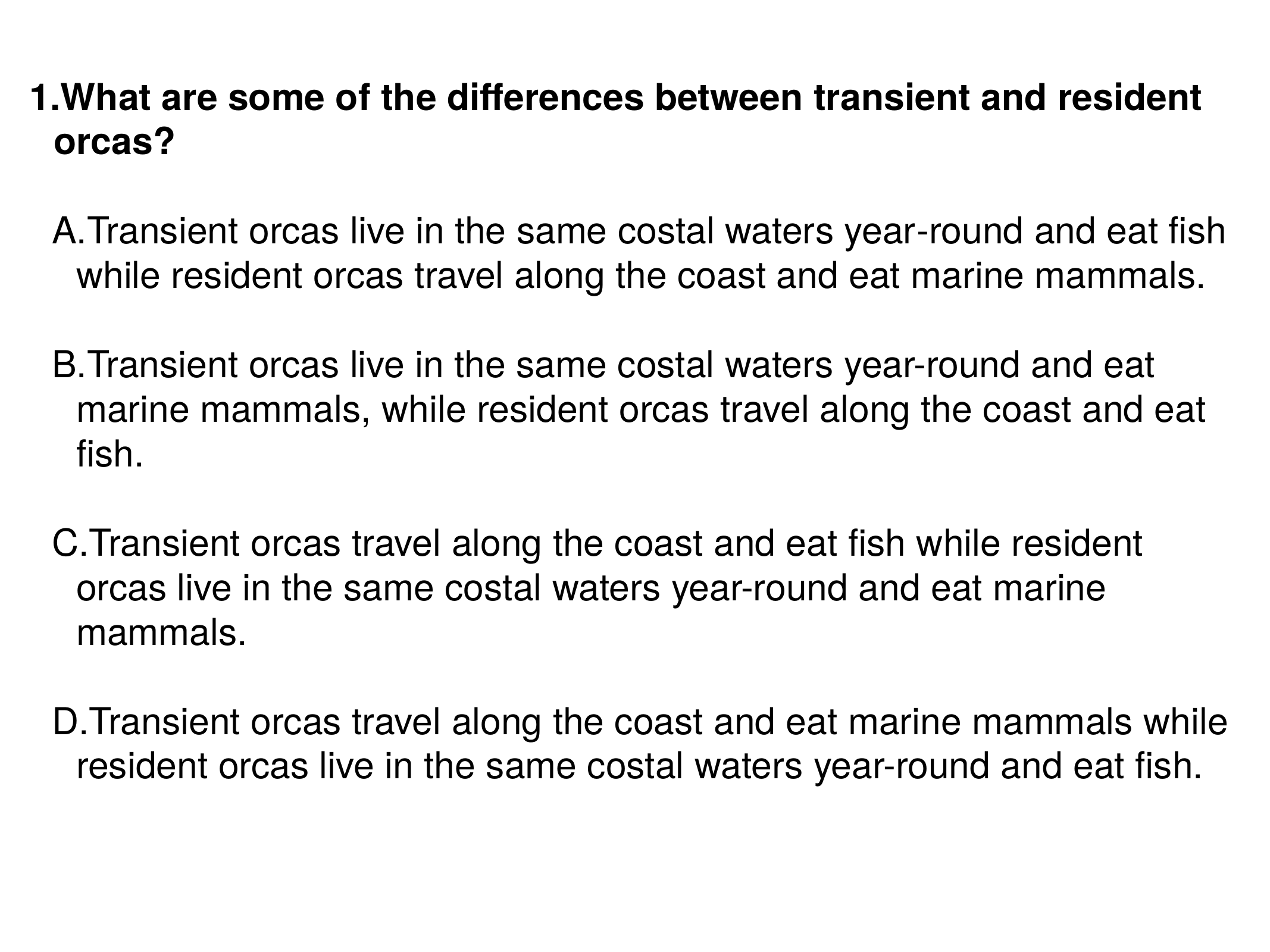

What are some of the differences between transient and resident orcas?

Transient orcas live in the same costal waters year-round and eat fish while resident orcas travel along the coast and eat marine mammals.

Transient orcas live in the same costal waters year-round and eat marine mammals, while resident orcas travel along the coast and eat fish.

Transient orcas travel along the coast and eat fish while resident orcas live in the same costal waters year-round and eat marine mammals.

Transient orcas travel along the coast and eat marine mammals while resident orcas live in the same costal waters year-round and eat fish.